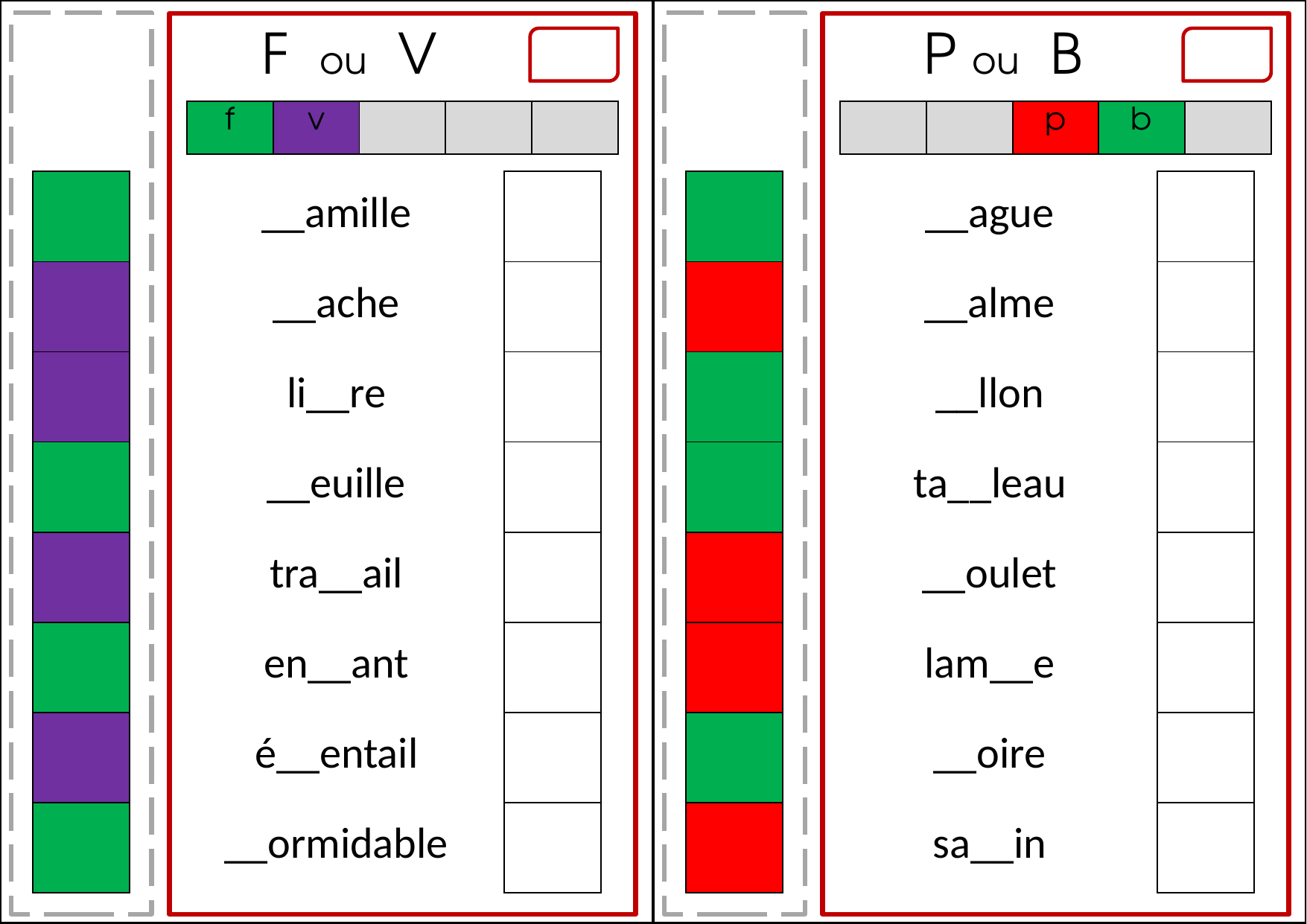

P ou  B

F  ou  V

|  |  | p | b |  |
| --- | --- | --- | --- | --- |
| f | v |  |  |  |
| --- | --- | --- | --- | --- |
| \_\_ague |  |  |
| --- | --- | --- |
| \_\_alme |  |  |
| \_\_llon |  |  |
| ta\_\_leau |  |  |
| \_\_oulet |  |  |
| lam\_\_e |  |  |
| \_\_oire |  |  |
| sa\_\_in |  |  |
| \_\_amille |  |  |
| --- | --- | --- |
| \_\_ache |  |  |
| li\_\_re |  |  |
| \_\_euille |  |  |
| tra\_\_ail |  |  |
| en\_\_ant |  |  |
| é\_\_entail |  |  |
| \_\_ormidable |  |  |
|  |
| --- |
|  |
|  |
|  |
|  |
|  |
|  |
|  |
|  |
| --- |
|  |
|  |
|  |
|  |
|  |
|  |
|  |